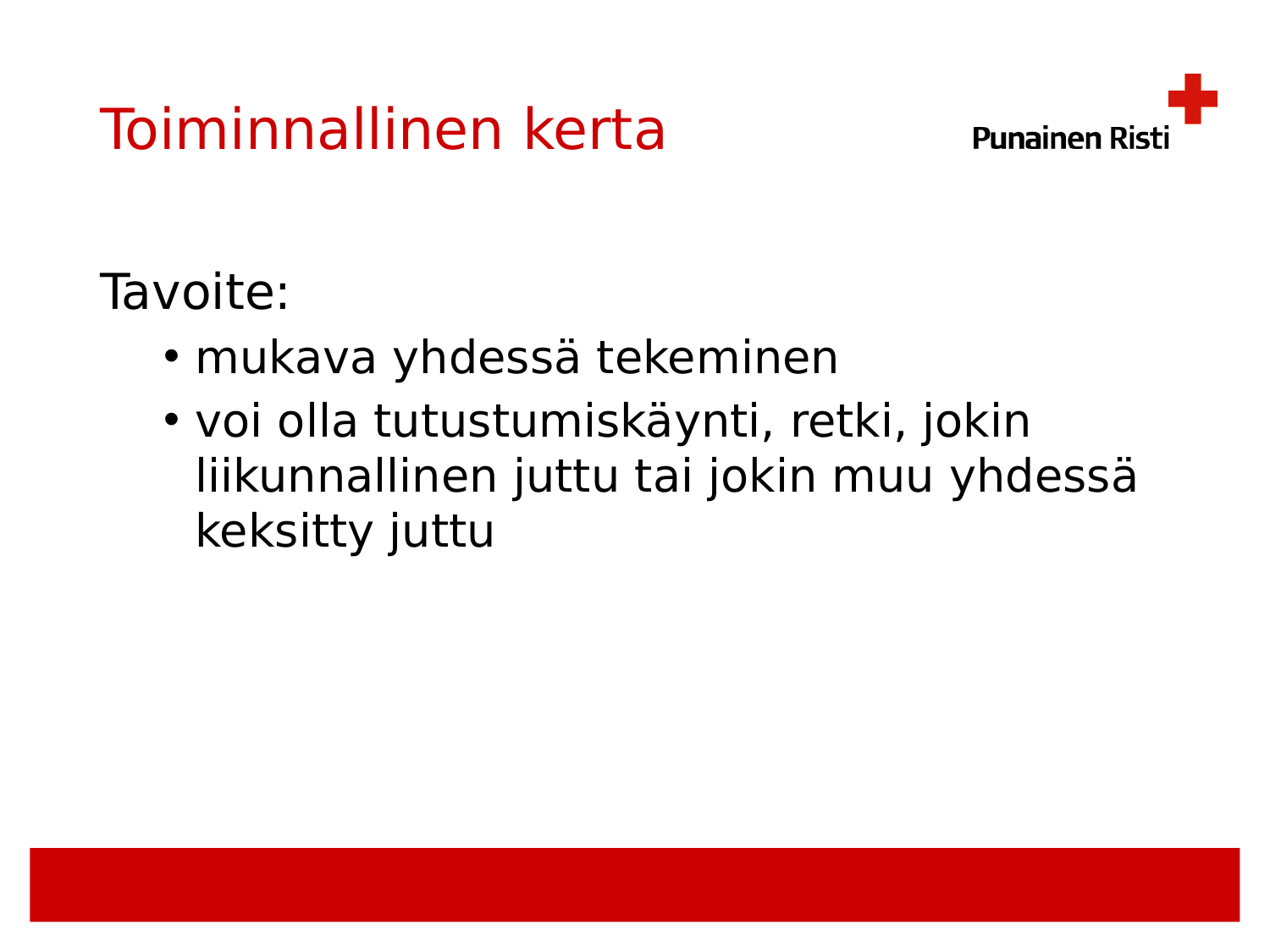

# Toiminnallinen kerta
Tavoite:
mukava yhdessä tekeminen
voi olla tutustumiskäynti, retki, jokin liikunnallinen juttu tai jokin muu yhdessä keksitty juttu